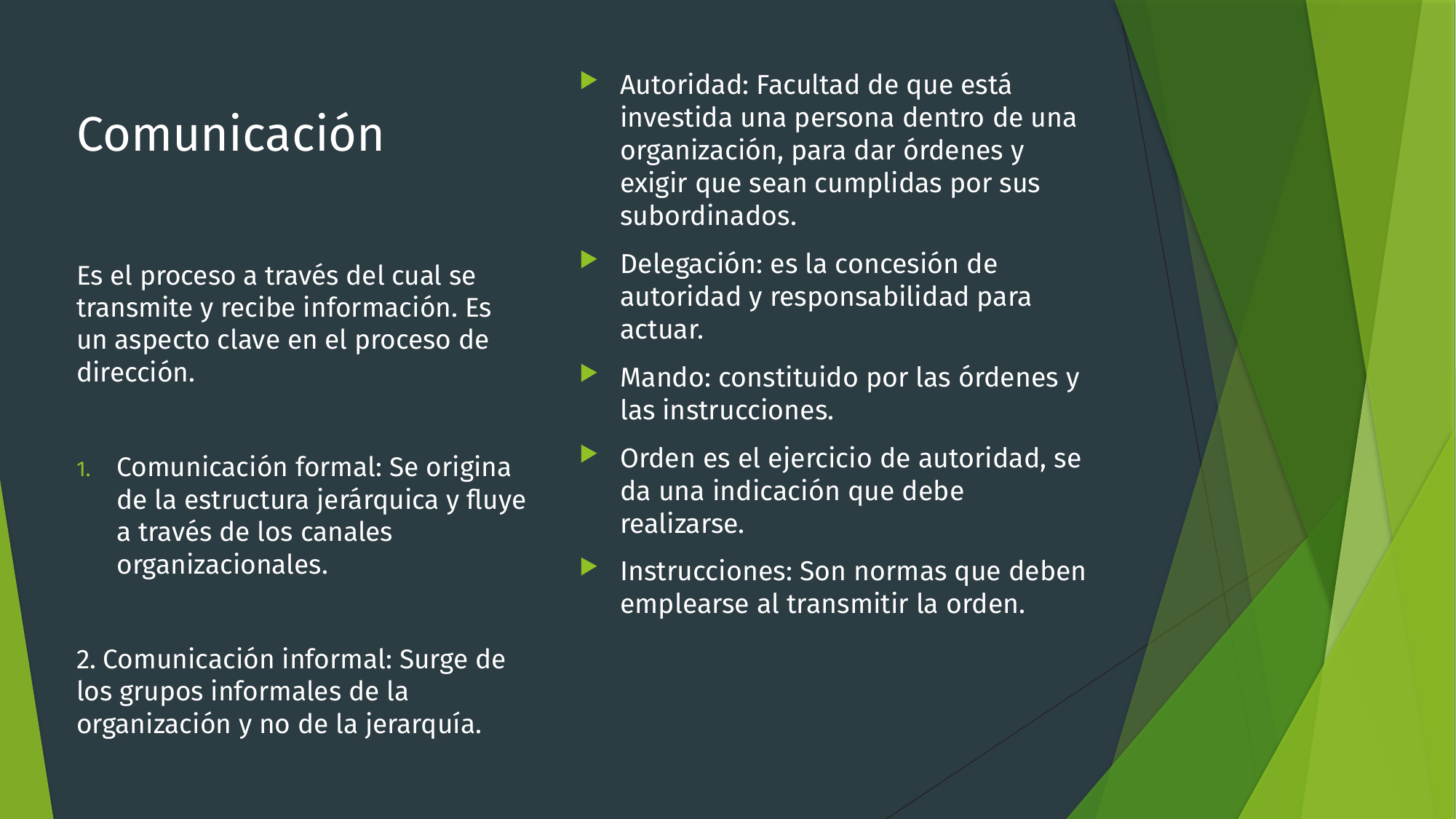

# Comunicación
Autoridad: Facultad de que está investida una persona dentro de una organización, para dar órdenes y exigir que sean cumplidas por sus subordinados.
Delegación: es la concesión de autoridad y responsabilidad para actuar.
Mando: constituido por las órdenes y las instrucciones.
Orden es el ejercicio de autoridad, se da una indicación que debe realizarse.
Instrucciones: Son normas que deben emplearse al transmitir la orden.
Es el proceso a través del cual se transmite y recibe información. Es un aspecto clave en el proceso de dirección.

Comunicación formal: Se origina de la estructura jerárquica y fluye a través de los canales organizacionales.

2. Comunicación informal: Surge de los grupos informales de la organización y no de la jerarquía.